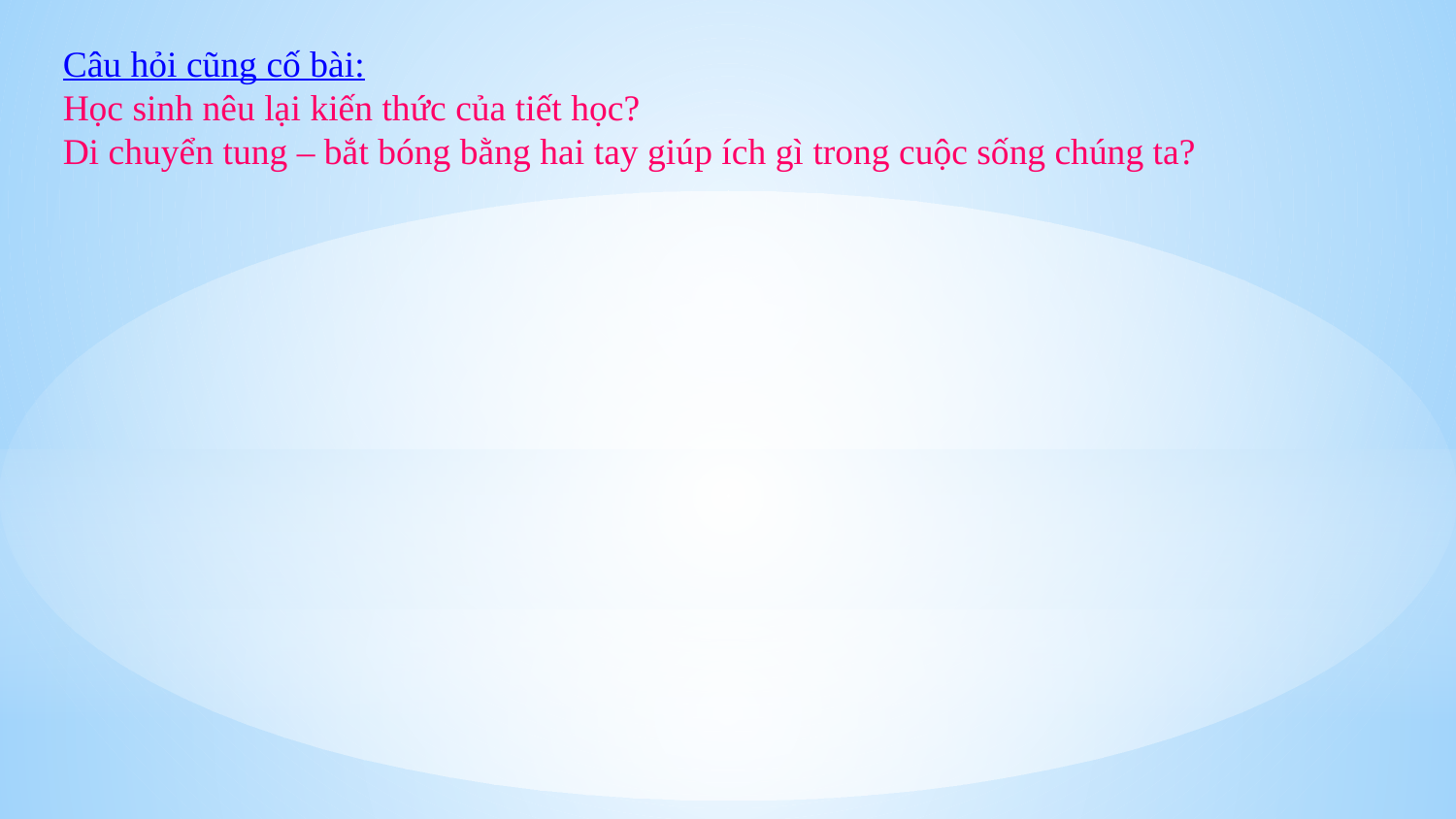

Câu hỏi cũng cố bài:
Học sinh nêu lại kiến thức của tiết học?
Di chuyển tung – bắt bóng bằng hai tay giúp ích gì trong cuộc sống chúng ta?